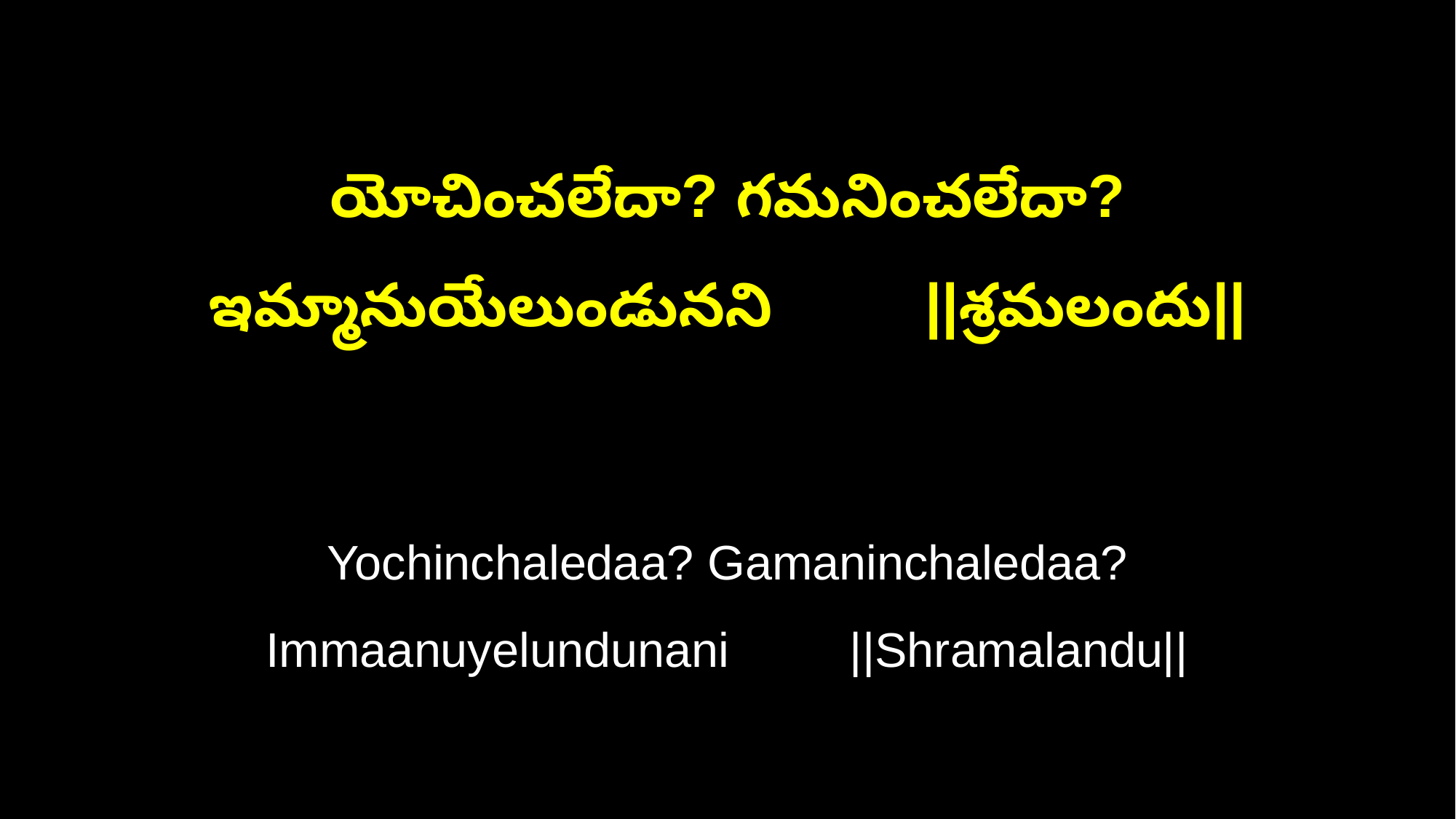

యోచించలేదా? గమనించలేదా?
ఇమ్మానుయేలుండునని         ||శ్రమలందు||
Yochinchaledaa? Gamaninchaledaa?
Immaanuyelundunani         ||Shramalandu||